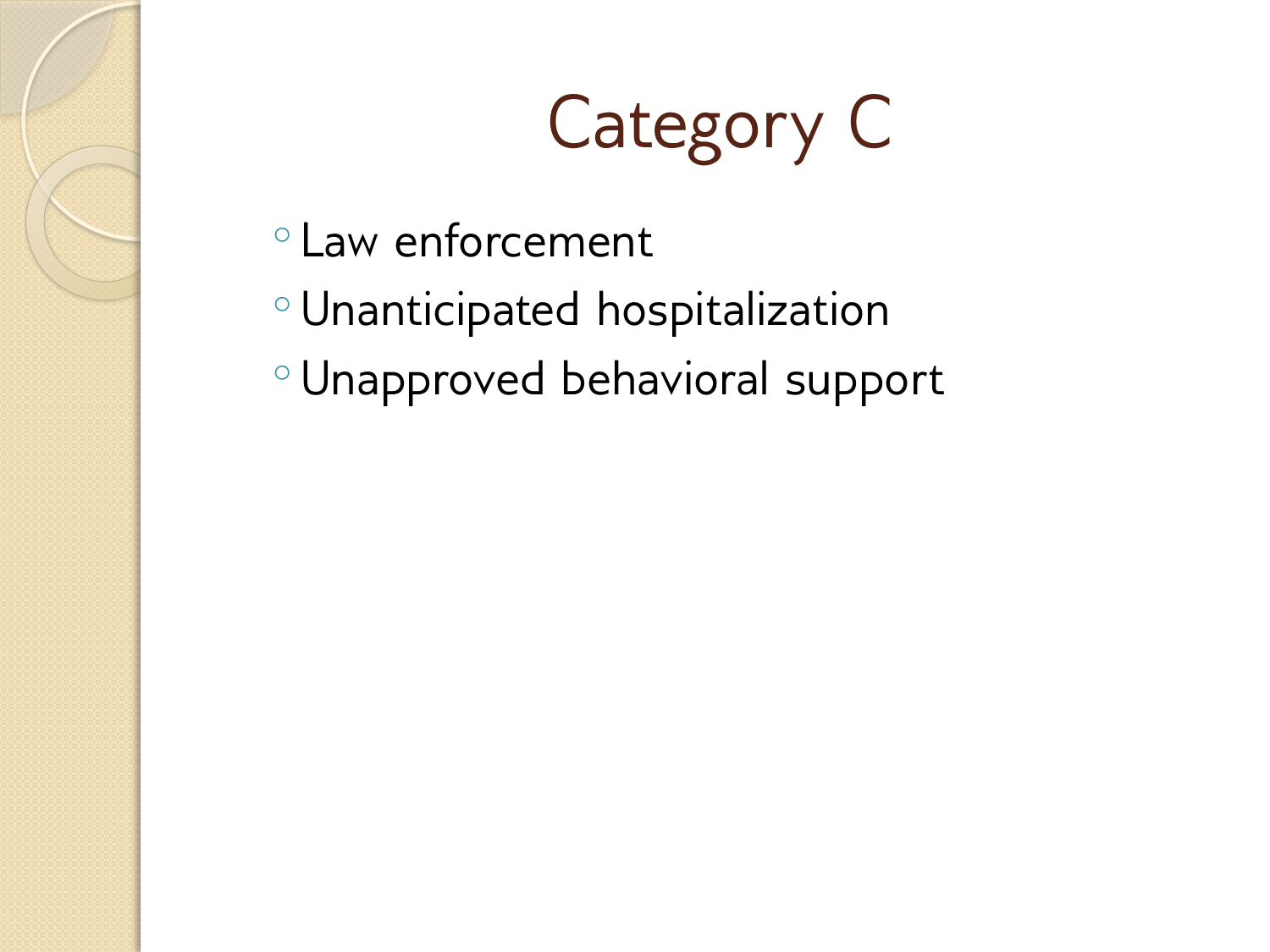

# Category C
Law enforcement
Unanticipated hospitalization
Unapproved behavioral support